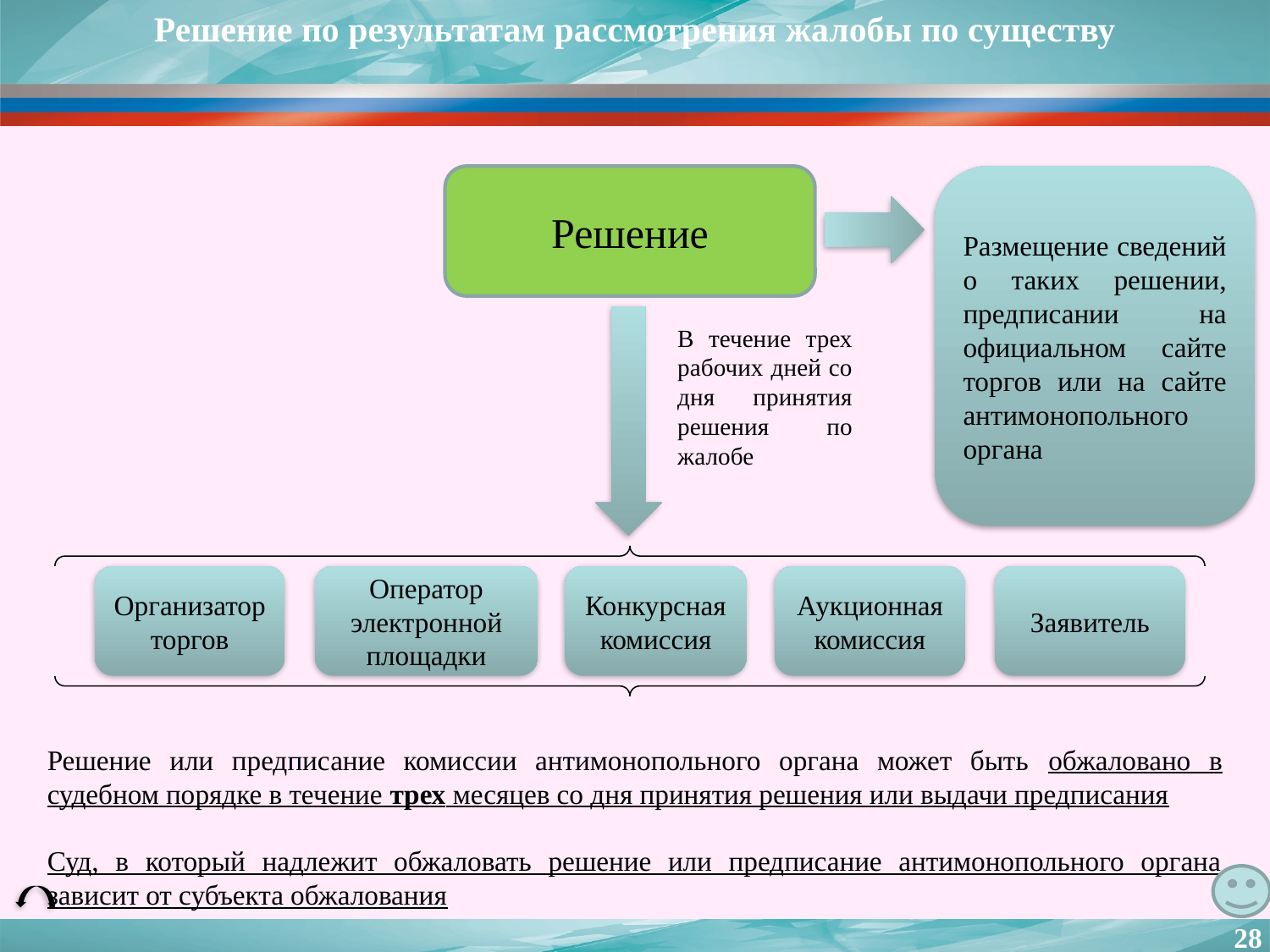

Решение по результатам рассмотрения жалобы по существу

Решение
Размещение сведений о таких решении, предписании на официальном сайте торгов или на сайте антимонопольного органа

В течение трех рабочих дней со дня принятия решения по жалобе
Организатор торгов
Оператор электронной площадки
Конкурсная комиссия
Аукционная комиссия
Заявитель
Решение или предписание комиссии антимонопольного органа может быть обжаловано в судебном порядке в течение трех месяцев со дня принятия решения или выдачи предписания

Суд, в который надлежит обжаловать решение или предписание антимонопольного органа зависит от субъекта обжалования

28